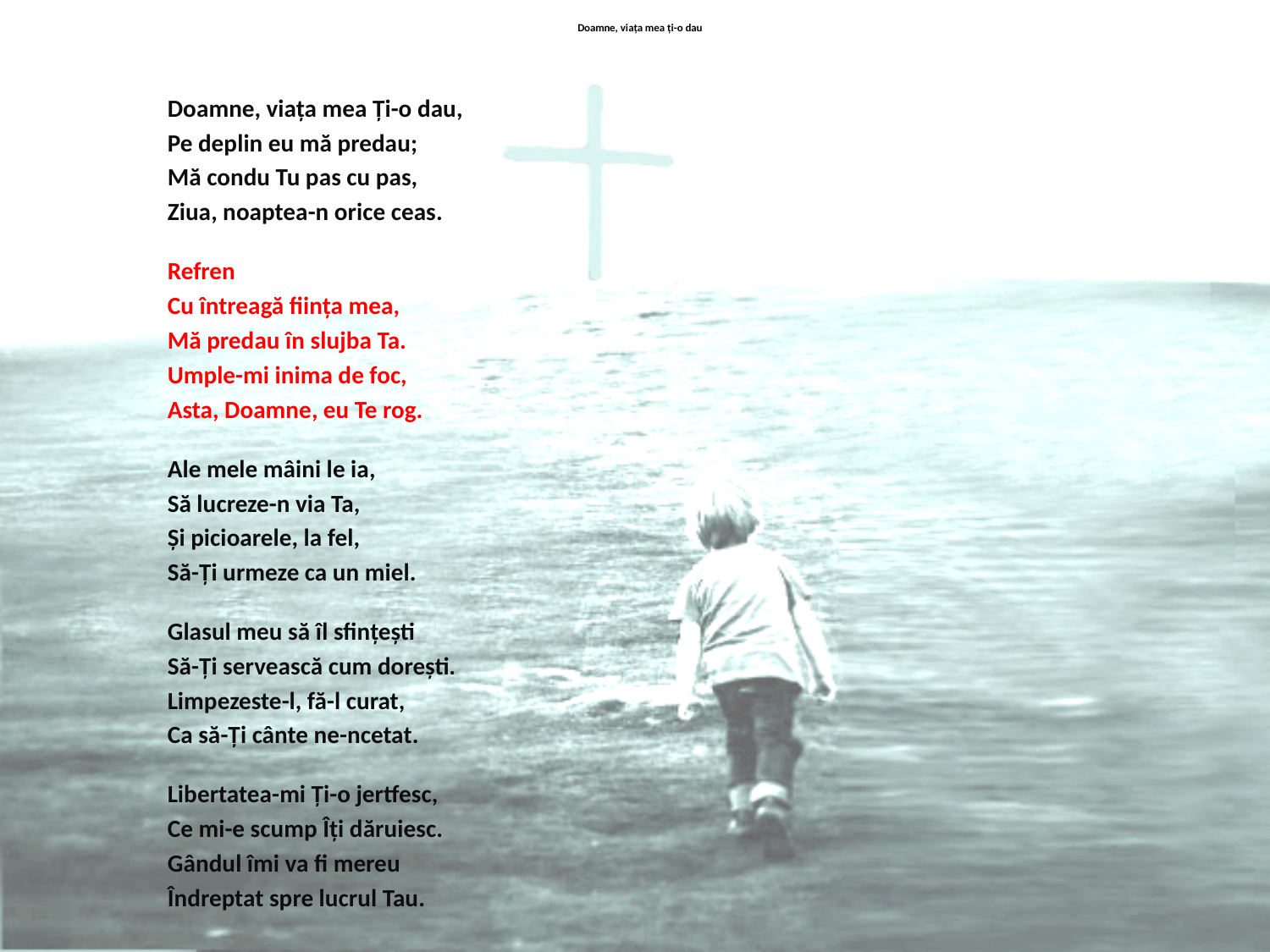

# Doamne, viața mea ți-o dau
Doamne, viața mea Ți-o dau,
Pe deplin eu mă predau;
Mă condu Tu pas cu pas,
Ziua, noaptea-n orice ceas.

Refren
Cu întreagă ființa mea,
Mă predau în slujba Ta.
Umple-mi inima de foc,
Asta, Doamne, eu Te rog.

Ale mele mâini le ia,
Să lucreze-n via Ta,
Și picioarele, la fel,
Să-Ți urmeze ca un miel.

Glasul meu să îl sfințești
Să-Ți servească cum dorești.
Limpezeste-l, fă-l curat,
Ca să-Ți cânte ne-ncetat.

Libertatea-mi Ți-o jertfesc,
Ce mi-e scump Îți dăruiesc.
Gândul îmi va fi mereu
Îndreptat spre lucrul Tau.